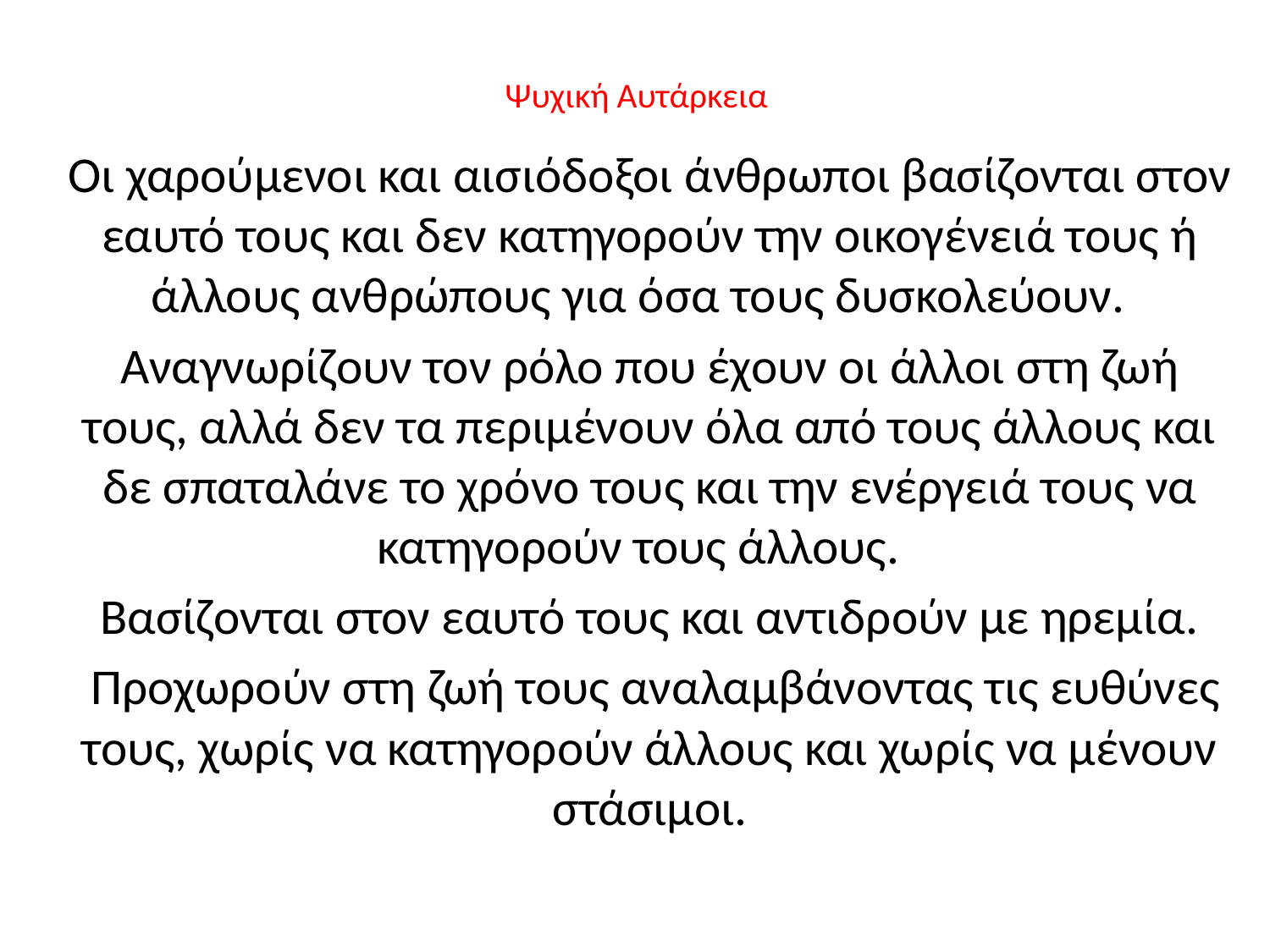

Ψυχική Αυτάρκεια
Οι χαρούμενοι και αισιόδοξοι άνθρωποι βασίζονται στον εαυτό τους και δεν κατηγορούν την οικογένειά τους ή άλλους ανθρώπους για όσα τους δυσκολεύουν.
Αναγνωρίζουν τον ρόλο που έχουν οι άλλοι στη ζωή τους, αλλά δεν τα περιμένουν όλα από τους άλλους και δε σπαταλάνε το χρόνο τους και την ενέργειά τους να κατηγορούν τους άλλους.
Βασίζονται στον εαυτό τους και αντιδρούν με ηρεμία.
 Προχωρούν στη ζωή τους αναλαμβάνοντας τις ευθύνες τους, χωρίς να κατηγορούν άλλους και χωρίς να μένουν στάσιμοι.